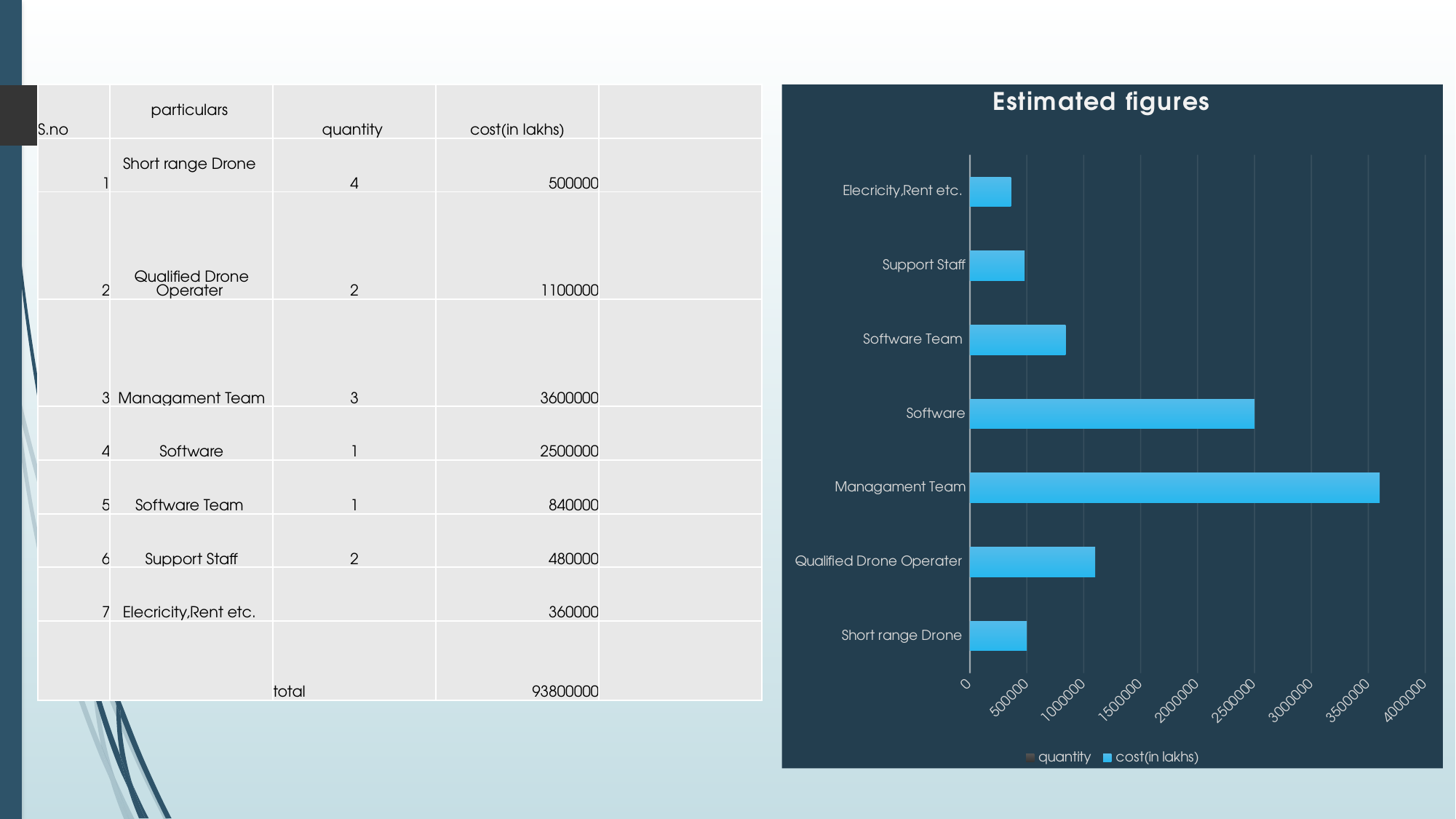

### Chart: Estimated figures

| Category | quantity  | cost(in lakhs) |
|---|---|---|
| Short range Drone  | 4.0 | 500000.0 |
| Qualified Drone Operater  | 2.0 | 1100000.0 |
| Managament Team | 3.0 | 3600000.0 |
| Software | 1.0 | 2500000.0 |
| Software Team  | 1.0 | 840000.0 |
| Support Staff | 2.0 | 480000.0 |
| Elecricity,Rent etc.  | None | 360000.0 |
| S.no | particulars | quantity | cost(in lakhs) |  |
| --- | --- | --- | --- | --- |
| 1 | Short range Drone | 4 | 500000 |  |
| 2 | Qualified Drone Operater | 2 | 1100000 |  |
| 3 | Managament Team | 3 | 3600000 |  |
| 4 | Software | 1 | 2500000 |  |
| 5 | Software Team | 1 | 840000 |  |
| 6 | Support Staff | 2 | 480000 |  |
| 7 | Elecricity,Rent etc. |  | 360000 |  |
|  |  | total | 93800000 |  |